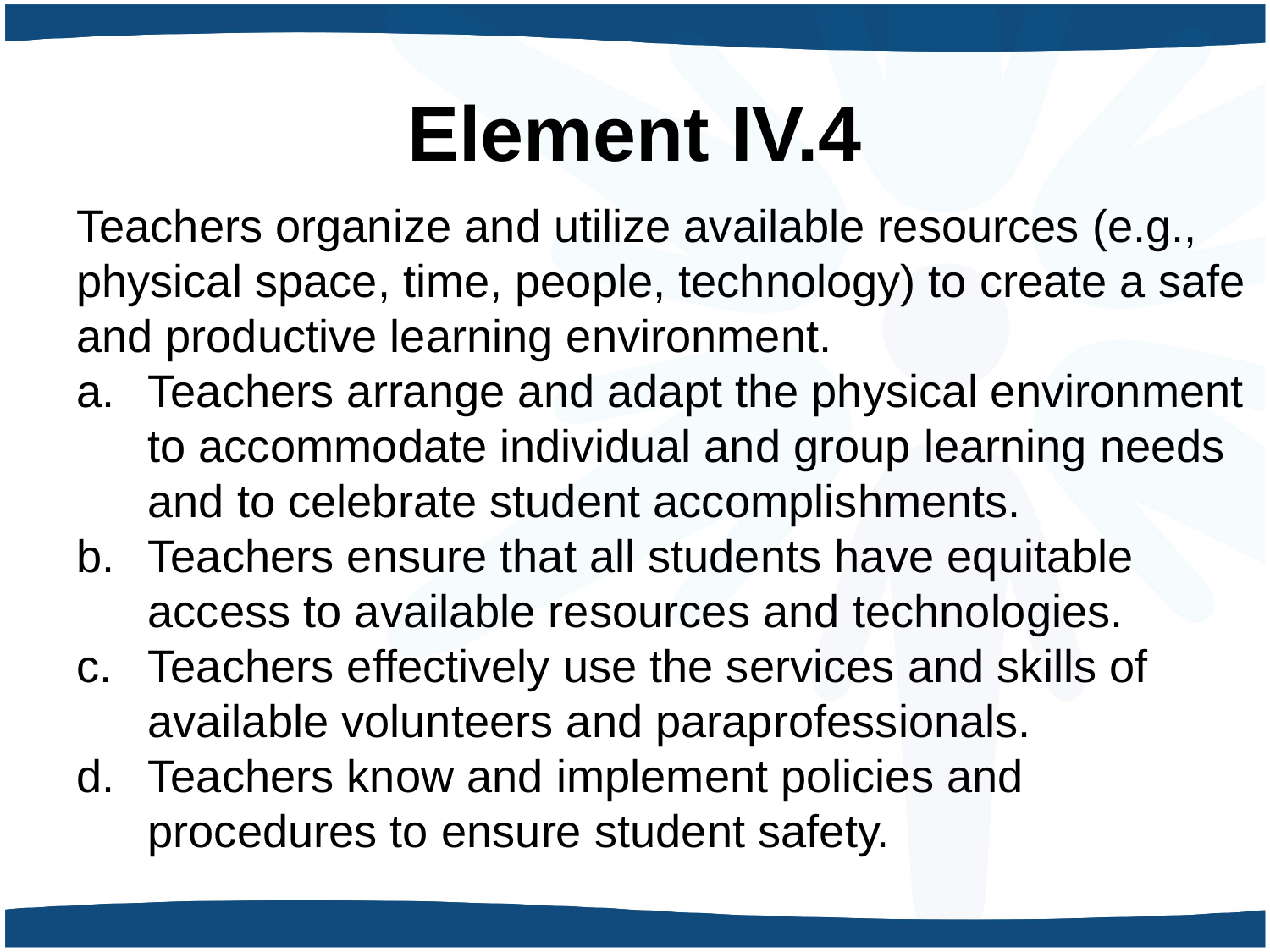

# Element IV.4
Teachers organize and utilize available resources (e.g., physical space, time, people, technology) to create a safe and productive learning environment.
Teachers arrange and adapt the physical environment to accommodate individual and group learning needs and to celebrate student accomplishments.
Teachers ensure that all students have equitable access to available resources and technologies.
Teachers effectively use the services and skills of available volunteers and paraprofessionals.
Teachers know and implement policies and procedures to ensure student safety.